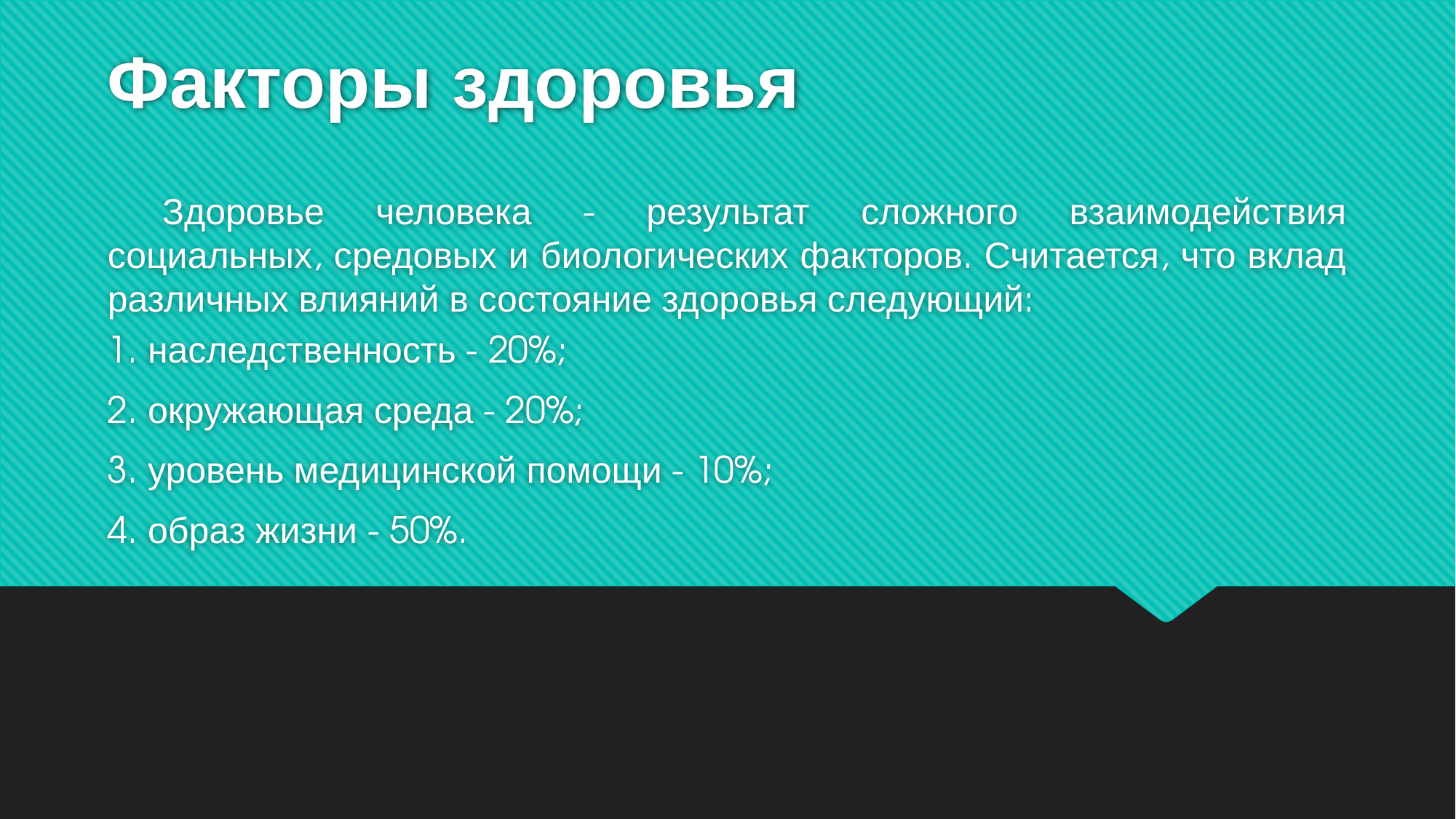

# Факторы здоровья
Здоровье человека - результат сложного взаимодействия социальных, средовых и биологических факторов. Считается, что вклад различных влияний в состояние здоровья следующий:
1. наследственность - 20%;
2. окружающая среда - 20%;
3. уровень медицинской помощи - 10%;
4. образ жизни - 50%.